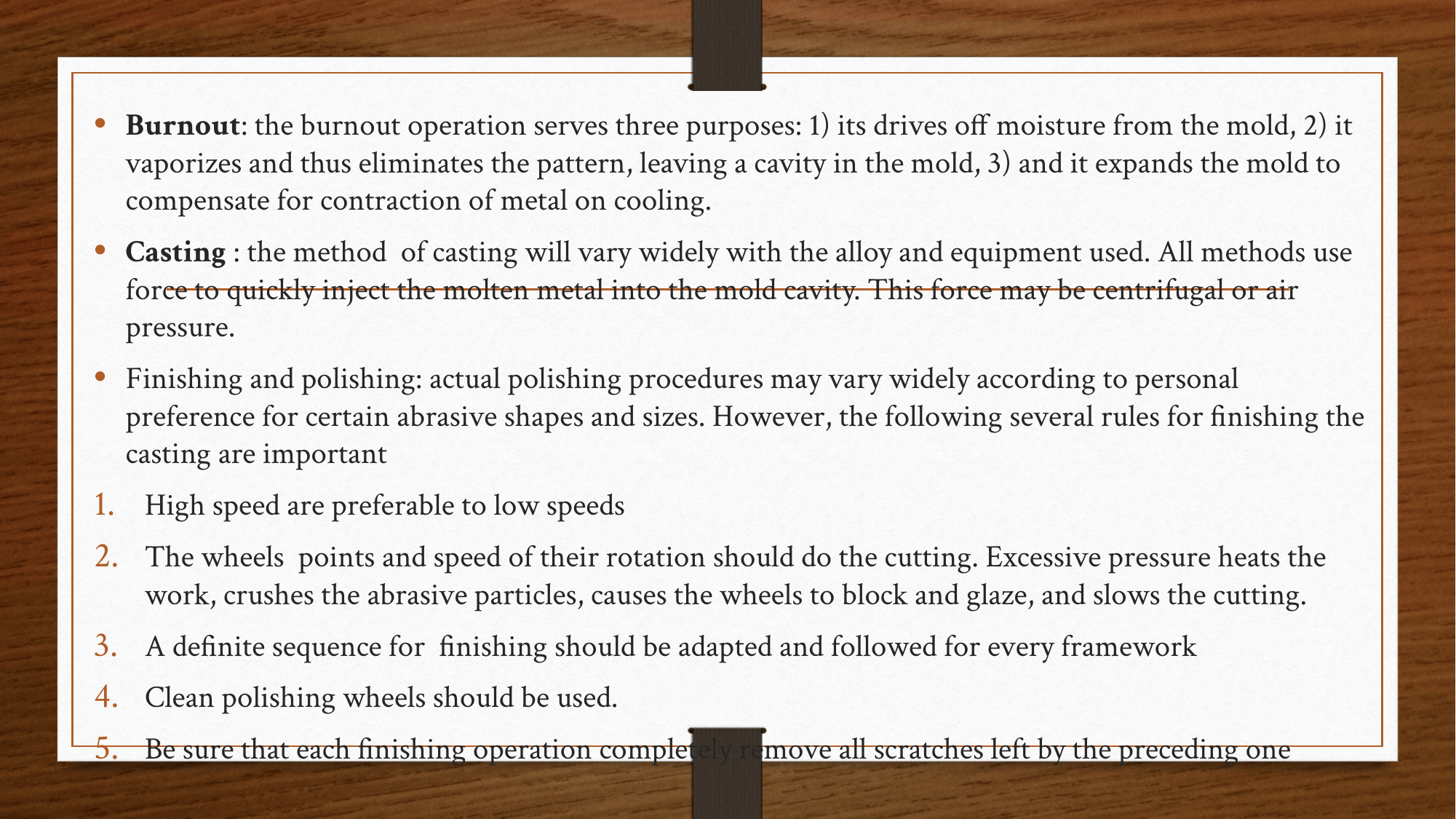

Burnout: the burnout operation serves three purposes: 1) its drives off moisture from the mold, 2) it vaporizes and thus eliminates the pattern, leaving a cavity in the mold, 3) and it expands the mold to compensate for contraction of metal on cooling.
Casting : the method  of casting will vary widely with the alloy and equipment used. All methods use force to quickly inject the molten metal into the mold cavity. This force may be centrifugal or air pressure.
Finishing and polishing: actual polishing procedures may vary widely according to personal preference for certain abrasive shapes and sizes. However, the following several rules for finishing the casting are important
High speed are preferable to low speeds
The wheels  points and speed of their rotation should do the cutting. Excessive pressure heats the work, crushes the abrasive particles, causes the wheels to block and glaze, and slows the cutting.
A definite sequence for  finishing should be adapted and followed for every framework
Clean polishing wheels should be used.
Be sure that each finishing operation completely remove all scratches left by the preceding one